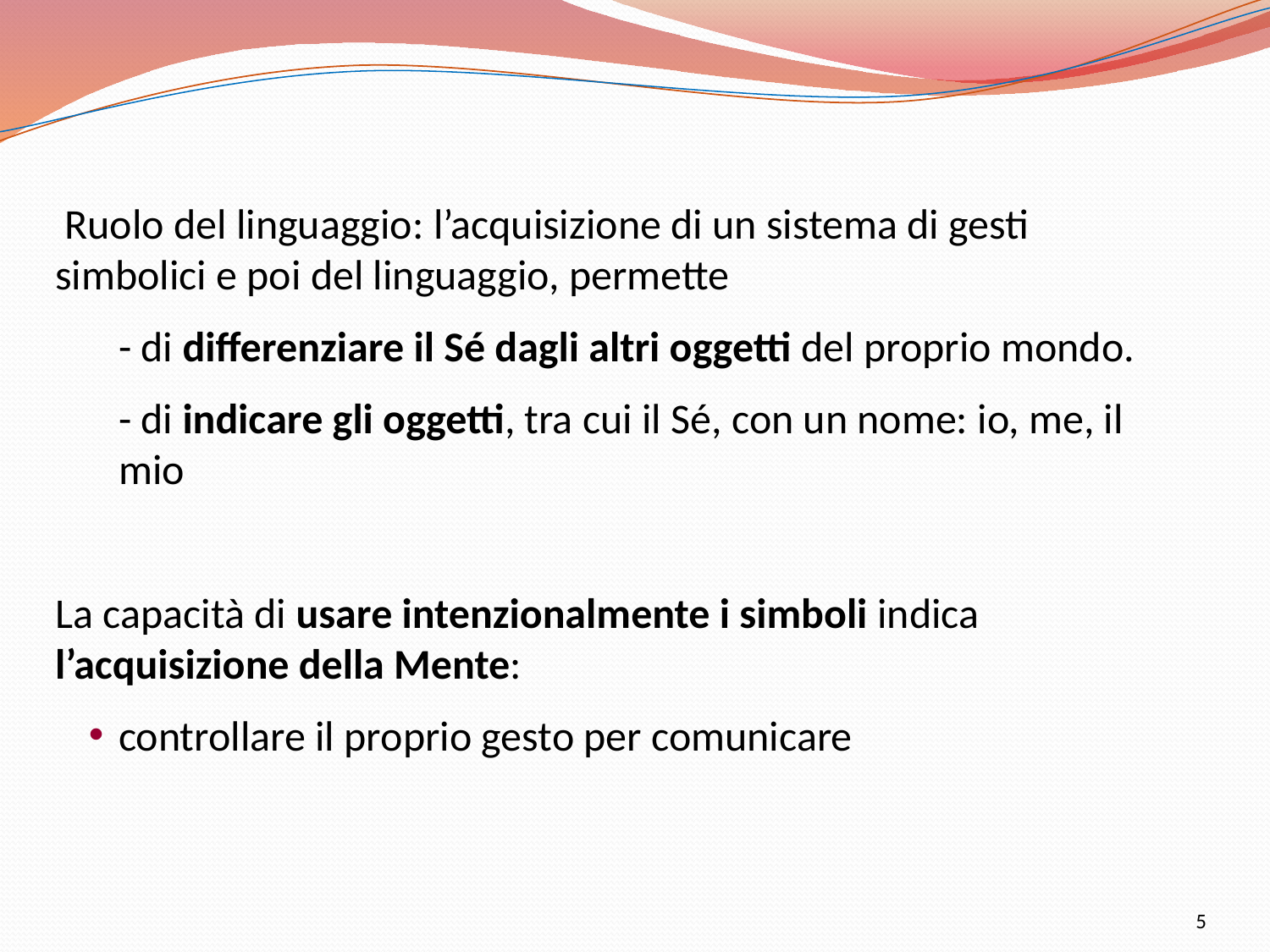

Ruolo del linguaggio: l’acquisizione di un sistema di gesti simbolici e poi del linguaggio, permette
- di differenziare il Sé dagli altri oggetti del proprio mondo.
- di indicare gli oggetti, tra cui il Sé, con un nome: io, me, il mio

La capacità di usare intenzionalmente i simboli indica l’acquisizione della Mente:
controllare il proprio gesto per comunicare
5